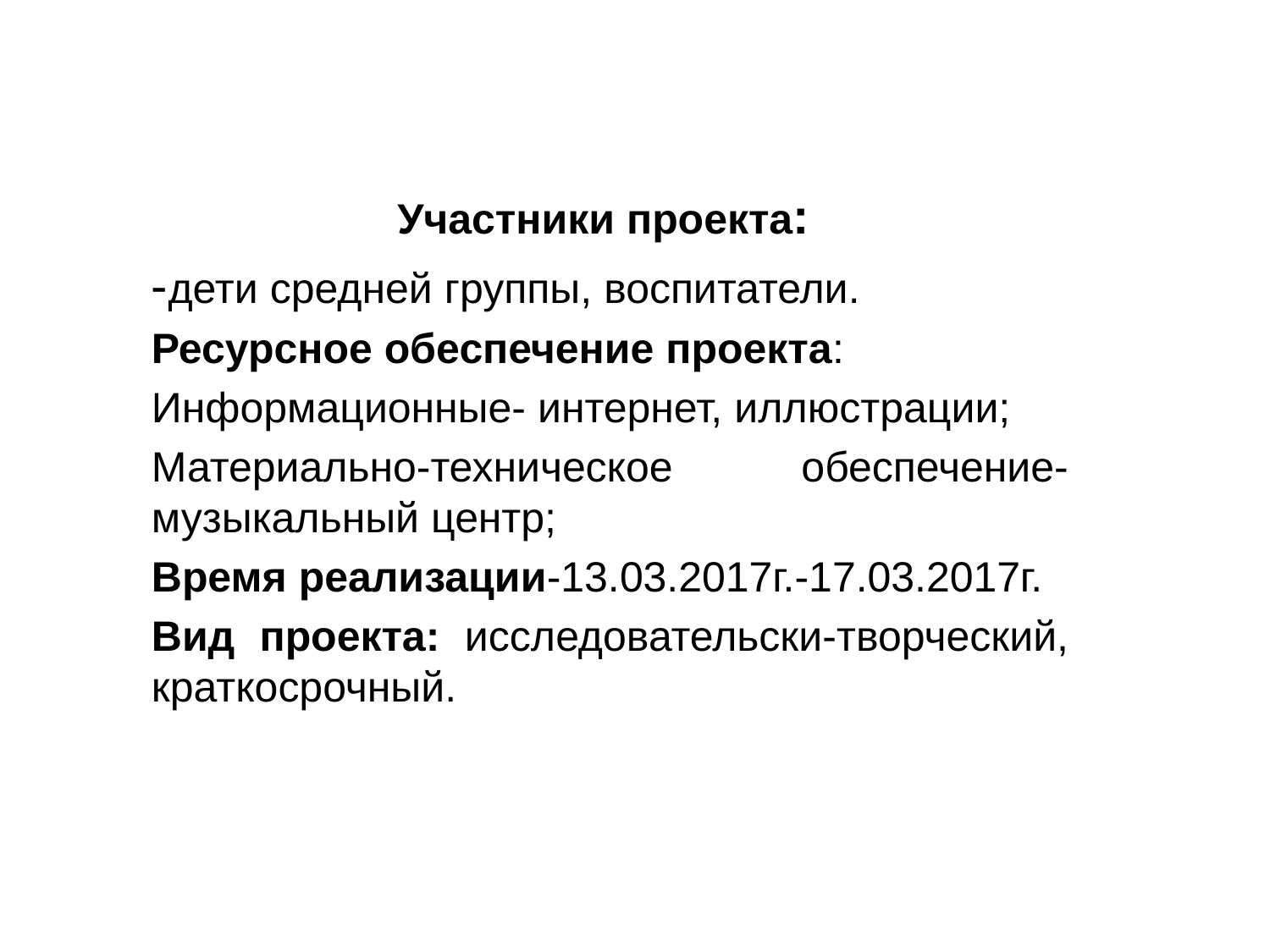

Участники проекта:
-дети средней группы, воспитатели.
Ресурсное обеспечение проекта:
Информационные- интернет, иллюстрации;
Материально-техническое обеспечение-музыкальный центр;
Время реализации-13.03.2017г.-17.03.2017г.
Вид проекта: исследовательски-творческий, краткосрочный.